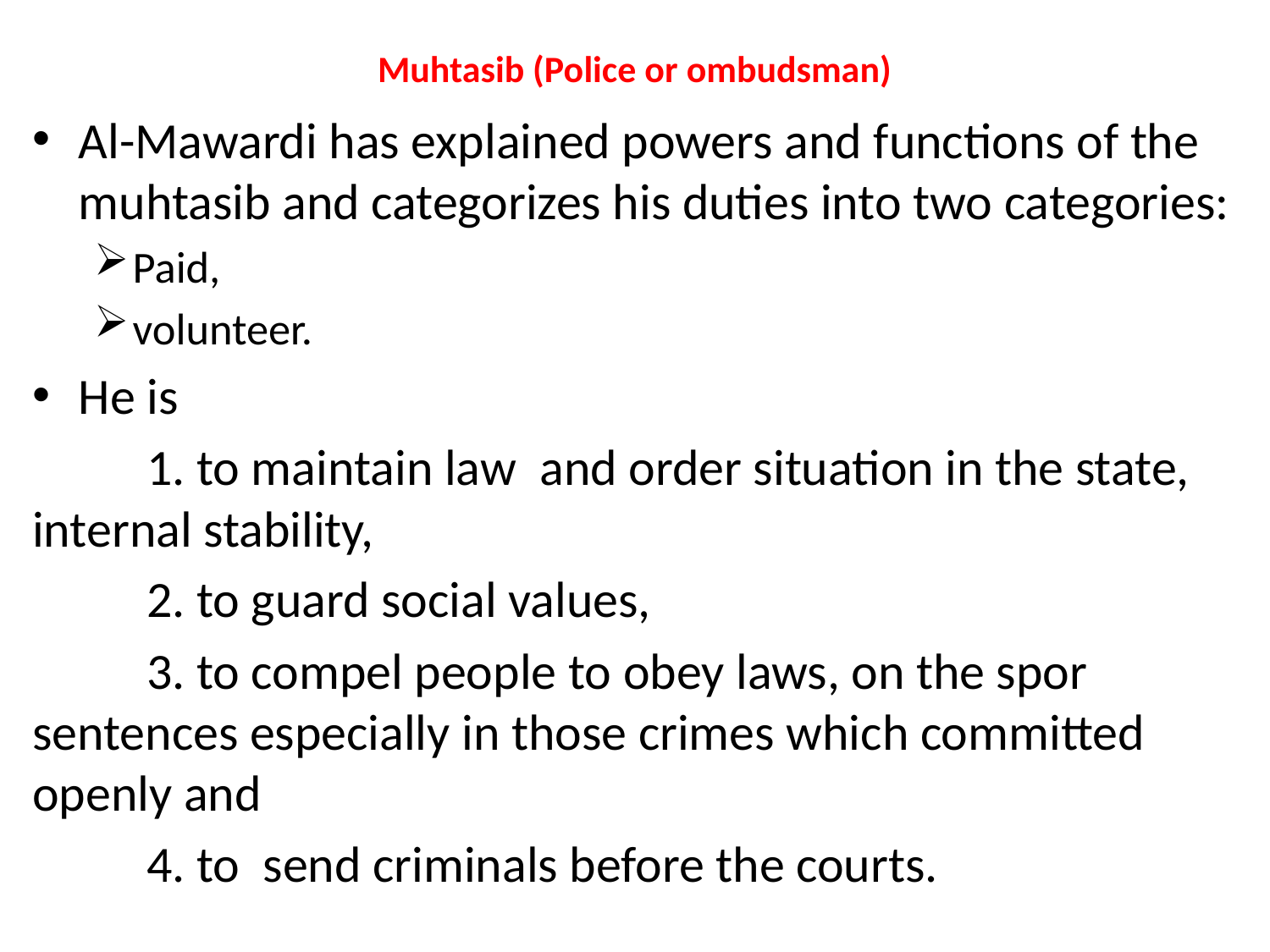

# Muhtasib (Police or ombudsman)
Al-Mawardi has explained powers and functions of the muhtasib and categorizes his duties into two categories:
Paid,
volunteer.
He is
	1. to maintain law  and order situation in the state, internal stability,
	2. to guard social values,
	3. to compel people to obey laws, on the spor sentences especially in those crimes which committed openly and
	4. to  send criminals before the courts.